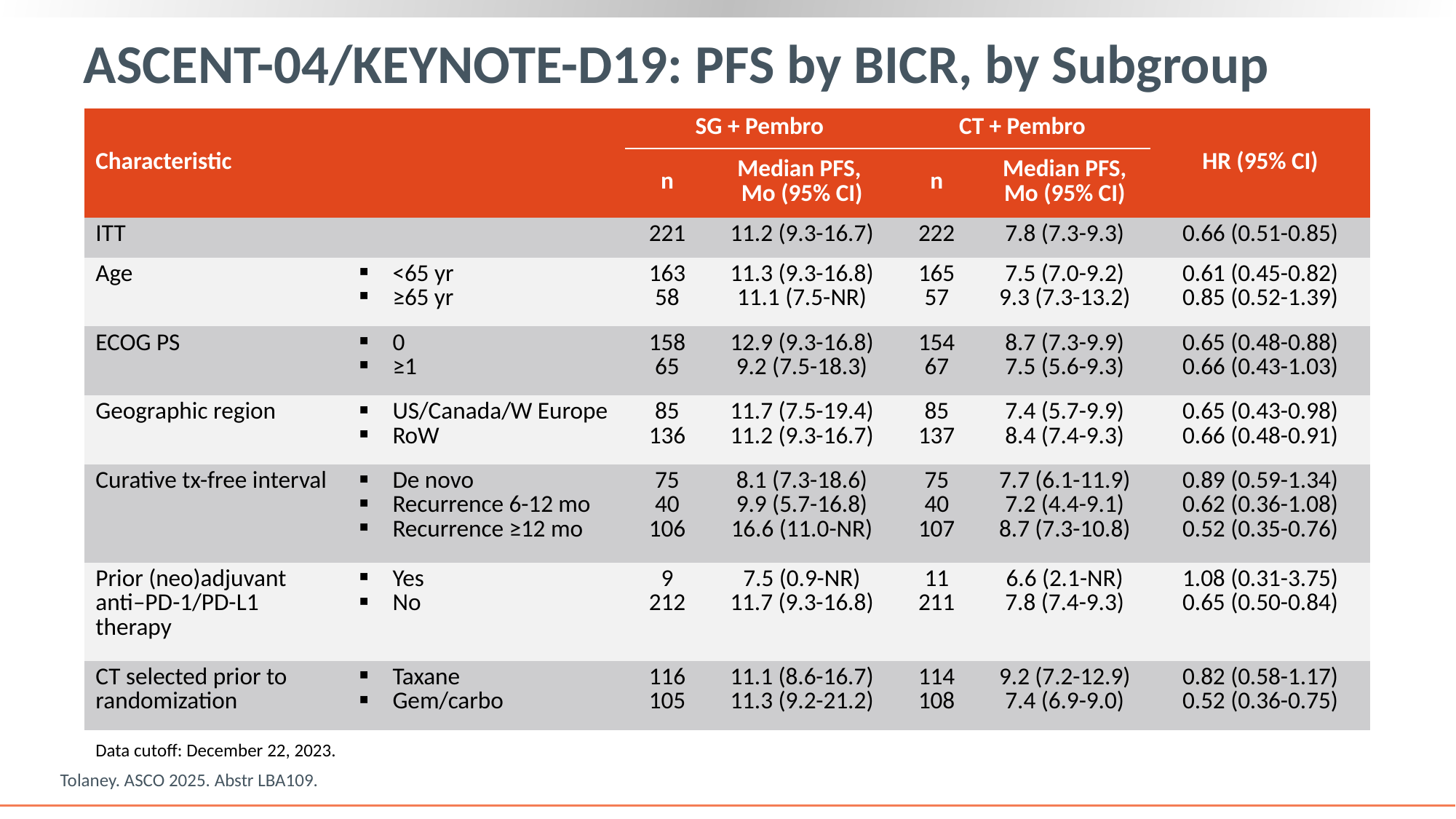

# ASCENT-04/KEYNOTE-D19: PFS by BICR, by Subgroup
| Characteristic |  | SG + Pembro |  | CT + Pembro |  | HR (95% CI) |
| --- | --- | --- | --- | --- | --- | --- |
|  |  | n | Median PFS, Mo (95% CI) | n | Median PFS, Mo (95% CI) |  |
| ITT |  | 221 | 11.2 (9.3-16.7) | 222 | 7.8 (7.3-9.3) | 0.66 (0.51-0.85) |
| Age | <65 yr ≥65 yr | 163 58 | 11.3 (9.3-16.8) 11.1 (7.5-NR) | 165 57 | 7.5 (7.0-9.2) 9.3 (7.3-13.2) | 0.61 (0.45-0.82) 0.85 (0.52-1.39) |
| ECOG PS | 0 ≥1 | 158 65 | 12.9 (9.3-16.8) 9.2 (7.5-18.3) | 154 67 | 8.7 (7.3-9.9) 7.5 (5.6-9.3) | 0.65 (0.48-0.88) 0.66 (0.43-1.03) |
| Geographic region | US/Canada/W Europe RoW | 85 136 | 11.7 (7.5-19.4) 11.2 (9.3-16.7) | 85 137 | 7.4 (5.7-9.9) 8.4 (7.4-9.3) | 0.65 (0.43-0.98) 0.66 (0.48-0.91) |
| Curative tx-free interval | De novo Recurrence 6-12 mo Recurrence ≥12 mo | 75 40 106 | 8.1 (7.3-18.6) 9.9 (5.7-16.8) 16.6 (11.0-NR) | 75 40 107 | 7.7 (6.1-11.9) 7.2 (4.4-9.1) 8.7 (7.3-10.8) | 0.89 (0.59-1.34) 0.62 (0.36-1.08) 0.52 (0.35-0.76) |
| Prior (neo)adjuvant anti–PD-1/PD-L1 therapy | Yes No | 9 212 | 7.5 (0.9-NR) 11.7 (9.3-16.8) | 11 211 | 6.6 (2.1-NR) 7.8 (7.4-9.3) | 1.08 (0.31-3.75) 0.65 (0.50-0.84) |
| CT selected prior to randomization | Taxane Gem/carbo | 116 105 | 11.1 (8.6-16.7) 11.3 (9.2-21.2) | 114 108 | 9.2 (7.2-12.9) 7.4 (6.9-9.0) | 0.82 (0.58-1.17) 0.52 (0.36-0.75) |
Data cutoff: December 22, 2023.

Tolaney. ASCO 2025. Abstr LBA109.